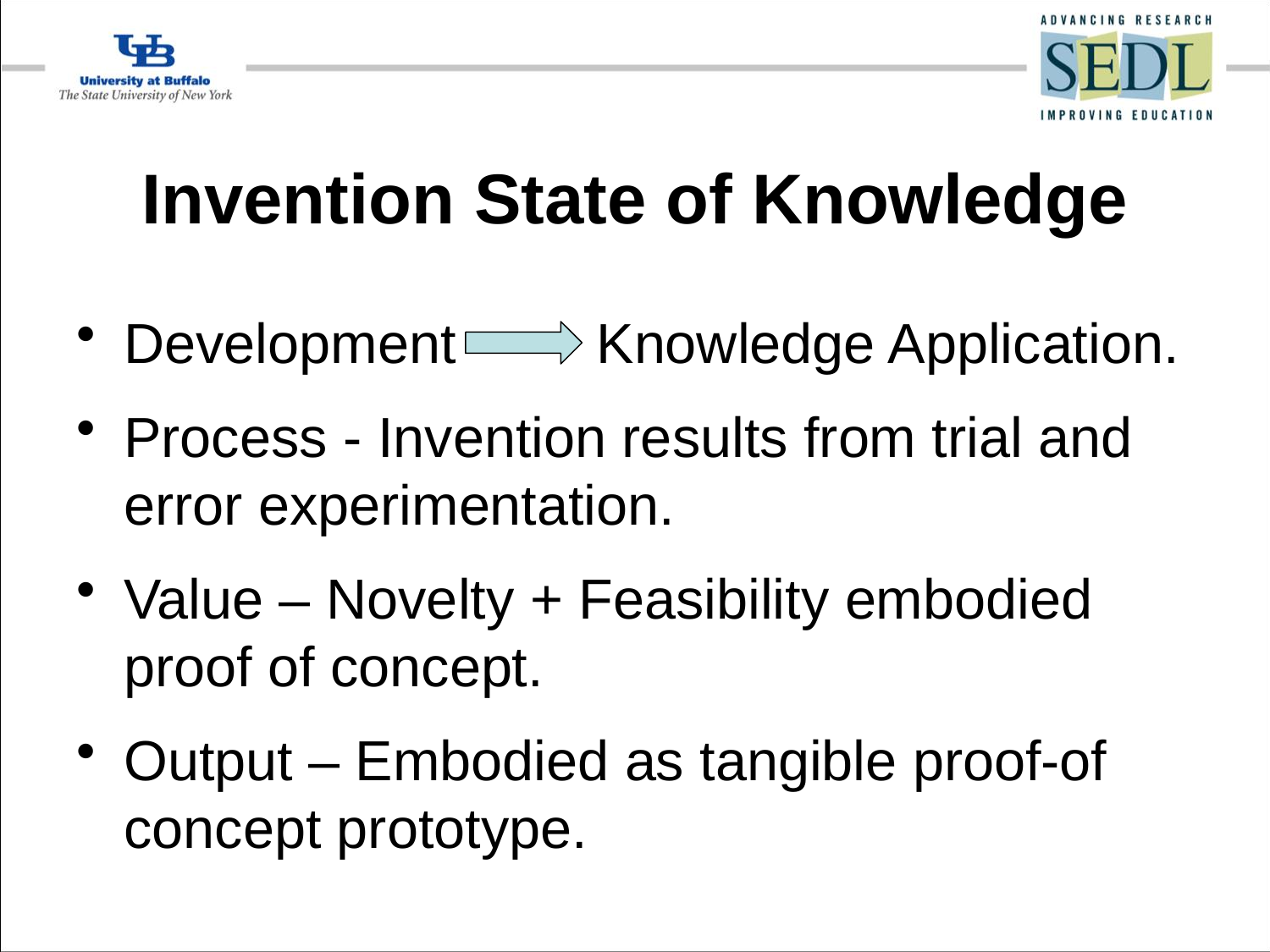

# Invention State of Knowledge
Development         Knowledge Application.
Process - Invention results from trial and error experimentation.
Value – Novelty + Feasibility embodied proof of concept.
Output – Embodied as tangible proof-of concept prototype.